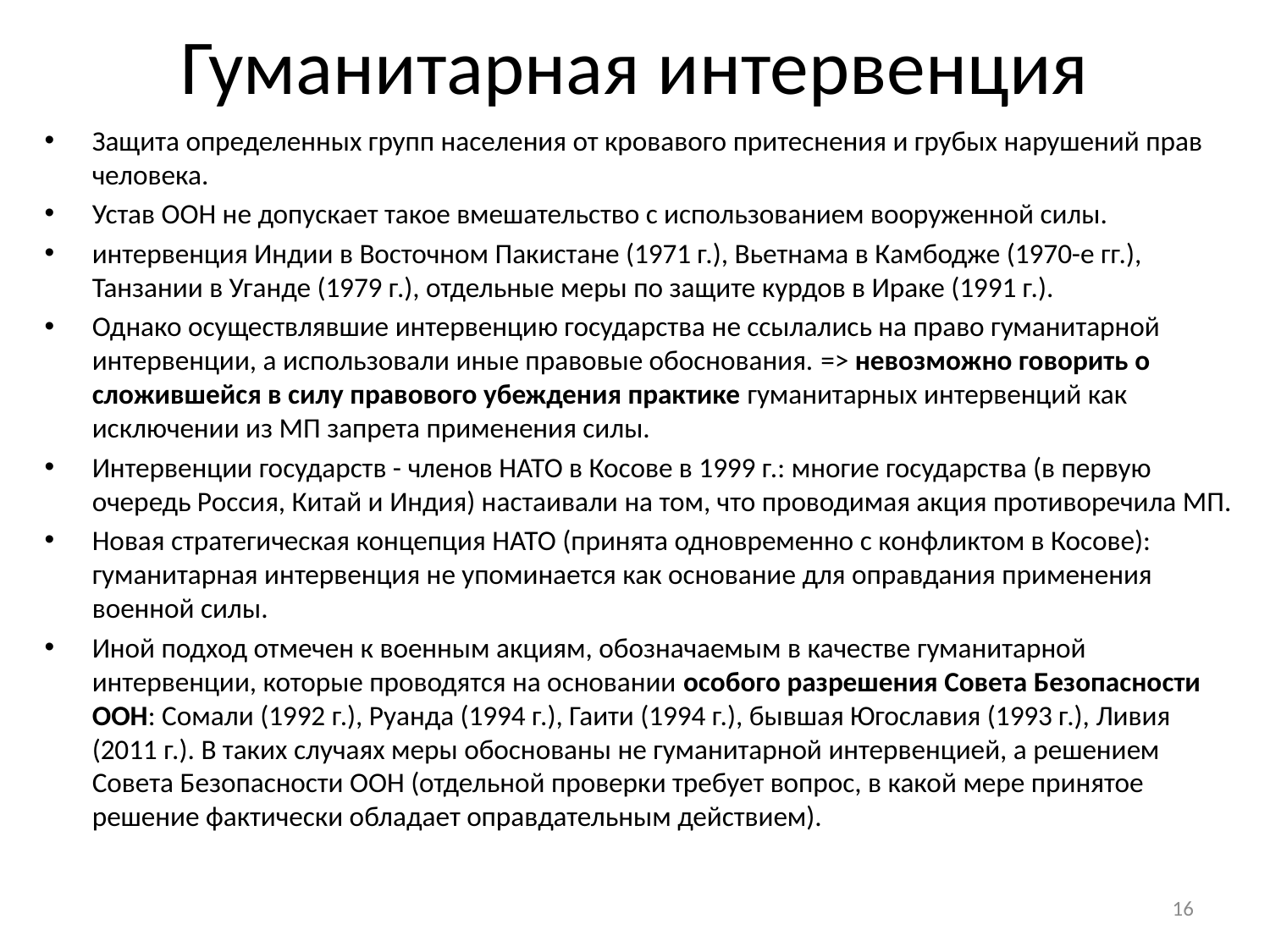

# Гуманитарная интервенция
Защита определенных групп населения от кровавого притеснения и грубых нарушений прав человека.
Устав ООН не допускает такое вмешательство с использованием вооруженной силы.
интервенция Индии в Восточном Пакистане (1971 г.), Вьетнама в Камбодже (1970-е гг.), Танзании в Уганде (1979 г.), отдельные меры по защите курдов в Ираке (1991 г.).
Однако осуществлявшие интервенцию государства не ссылались на право гуманитарной интервенции, а использовали иные правовые обоснования. => невозможно говорить о сложившейся в силу правового убеждения практике гуманитарных интервенций как исключении из МП запрета применения силы.
Интервенции государств - членов НАТО в Косове в 1999 г.: многие государства (в первую очередь Россия, Китай и Индия) настаивали на том, что проводимая акция противоречила МП.
Новая стратегическая концепция НАТО (принята одновременно с конфликтом в Косове): гуманитарная интервенция не упоминается как основание для оправдания применения военной силы.
Иной подход отмечен к военным акциям, обозначаемым в качестве гуманитарной интервенции, которые проводятся на основании особого разрешения Совета Безопасности ООН: Сомали (1992 г.), Руанда (1994 г.), Гаити (1994 г.), бывшая Югославия (1993 г.), Ливия (2011 г.). В таких случаях меры обоснованы не гуманитарной интервенцией, а решением Совета Безопасности ООН (отдельной проверки требует вопрос, в какой мере принятое решение фактически обладает оправдательным действием).
16